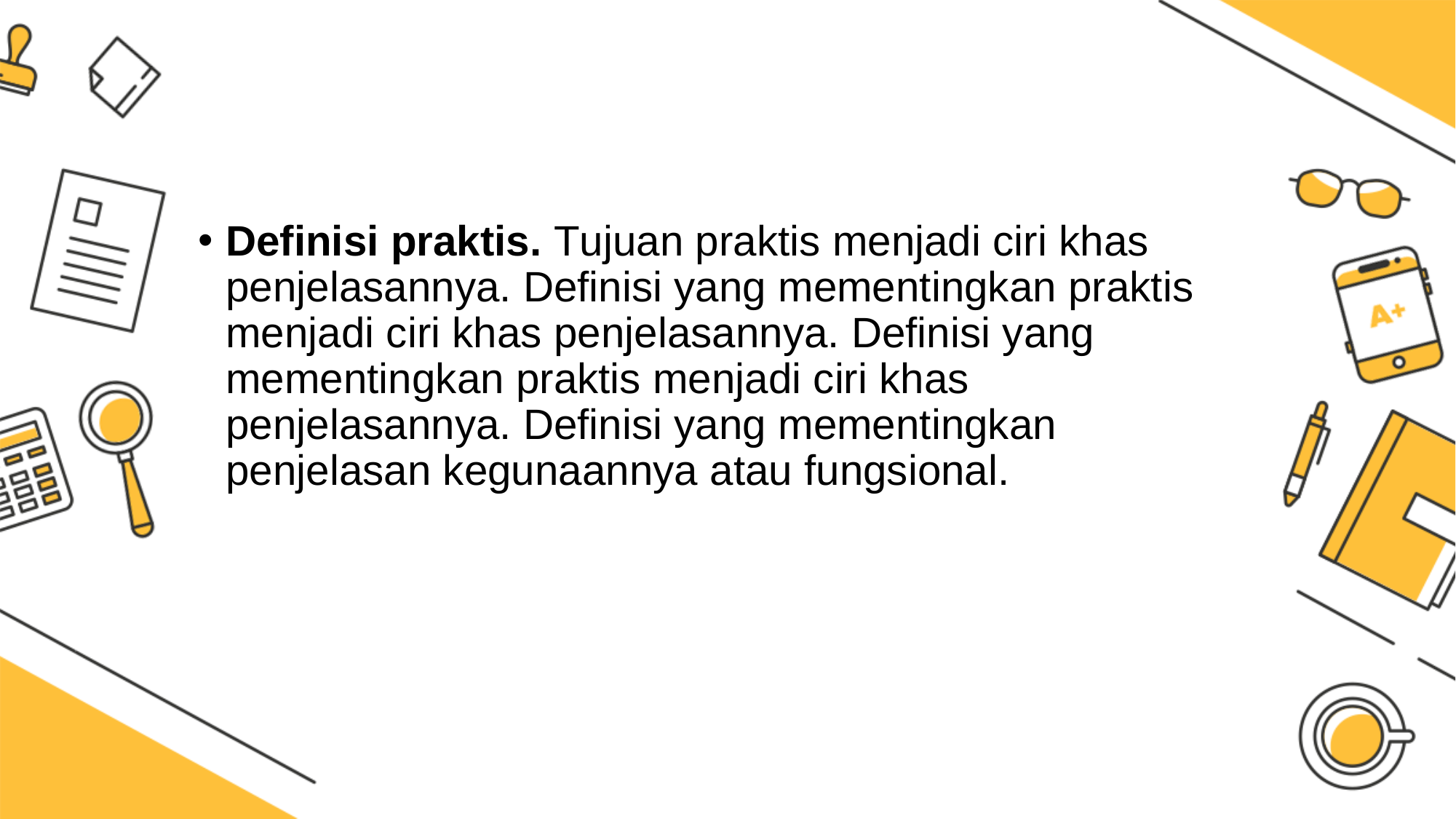

#
Definisi praktis. Tujuan praktis menjadi ciri khas penjelasannya. Definisi yang mementingkan praktis menjadi ciri khas penjelasannya. Definisi yang mementingkan praktis menjadi ciri khas penjelasannya. Definisi yang mementingkan penjelasan kegunaannya atau fungsional.